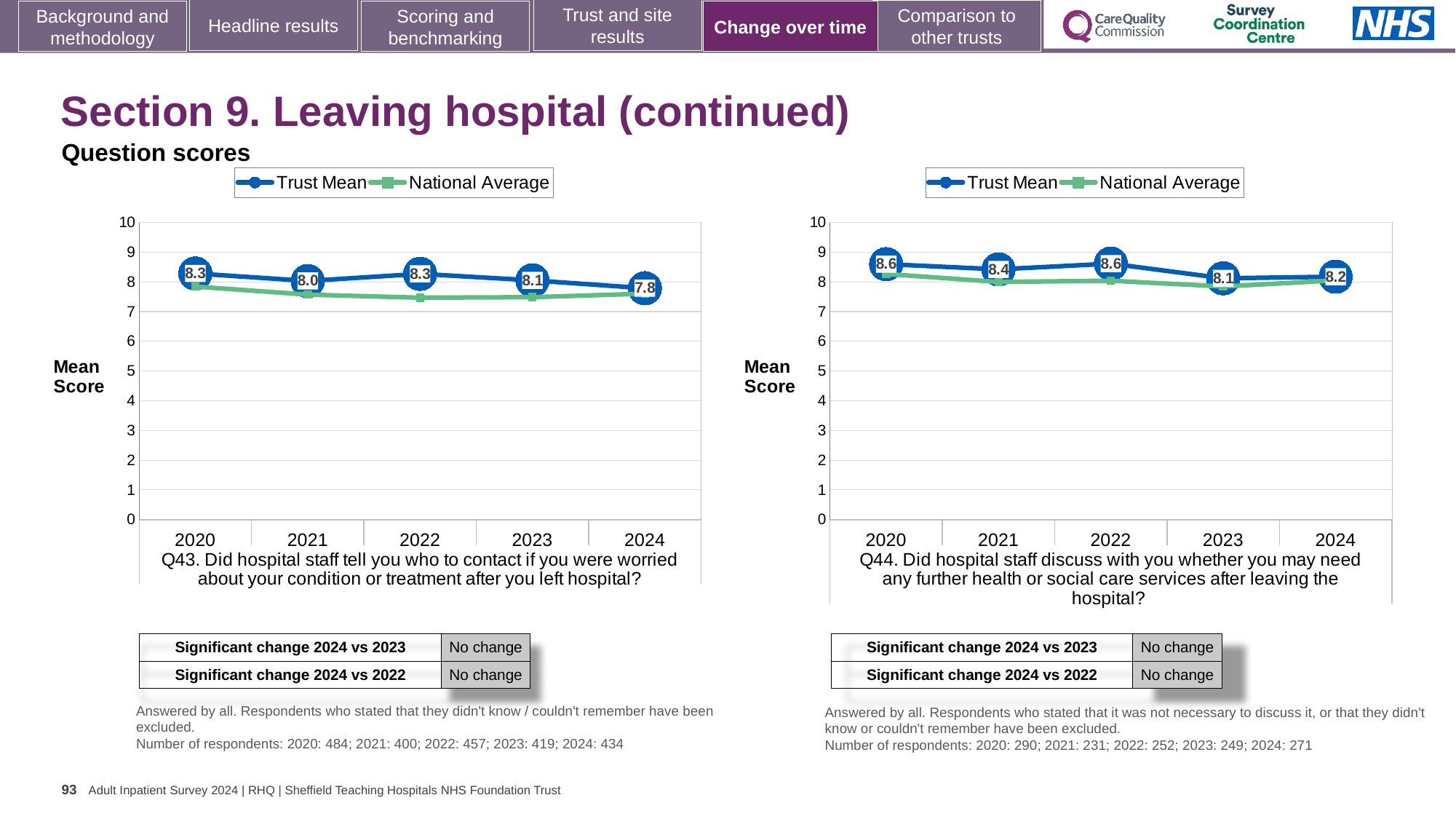

# Section 9. Leaving hospital (continued)
Question scores

### Chart

| Category | Trust Mean | National Average |
|---|---|---|
| 2020 | 8.283778808857209 | 7.842857855755162 |
| 2021 | 8.031570370354391 | 7.571455179806431 |
| 2022 | 8.270906321235072 | 7.468903342799158 |
| 2023 | 8.05212226296566 | 7.486812202116242 |
| 2024 | 7.787218586376588 | 7.603315693906589 |

### Chart

| Category | Trust Mean | National Average |
|---|---|---|
| 2020 | 8.597074418535312 | 8.265810726494152 |
| 2021 | 8.422653077544258 | 7.99907368534647 |
| 2022 | 8.615017530244705 | 8.040056053595018 |
| 2023 | 8.12189707909772 | 7.845326529544409 |
| 2024 | 8.175085993751125 | 8.050597128360762 |
| Significant change 2024 vs 2023 | No change |
| --- | --- |
| Significant change 2024 vs 2022 | No change |
| Significant change 2024 vs 2023 | No change |
| --- | --- |
| Significant change 2024 vs 2022 | No change |
Answered by all. Respondents who stated that they didn't know / couldn't remember have been excluded.
Number of respondents: 2020: 484; 2021: 400; 2022: 457; 2023: 419; 2024: 434

Answered by all. Respondents who stated that it was not necessary to discuss it, or that they didn't know or couldn't remember have been excluded.
Number of respondents: 2020: 290; 2021: 231; 2022: 252; 2023: 249; 2024: 271
93